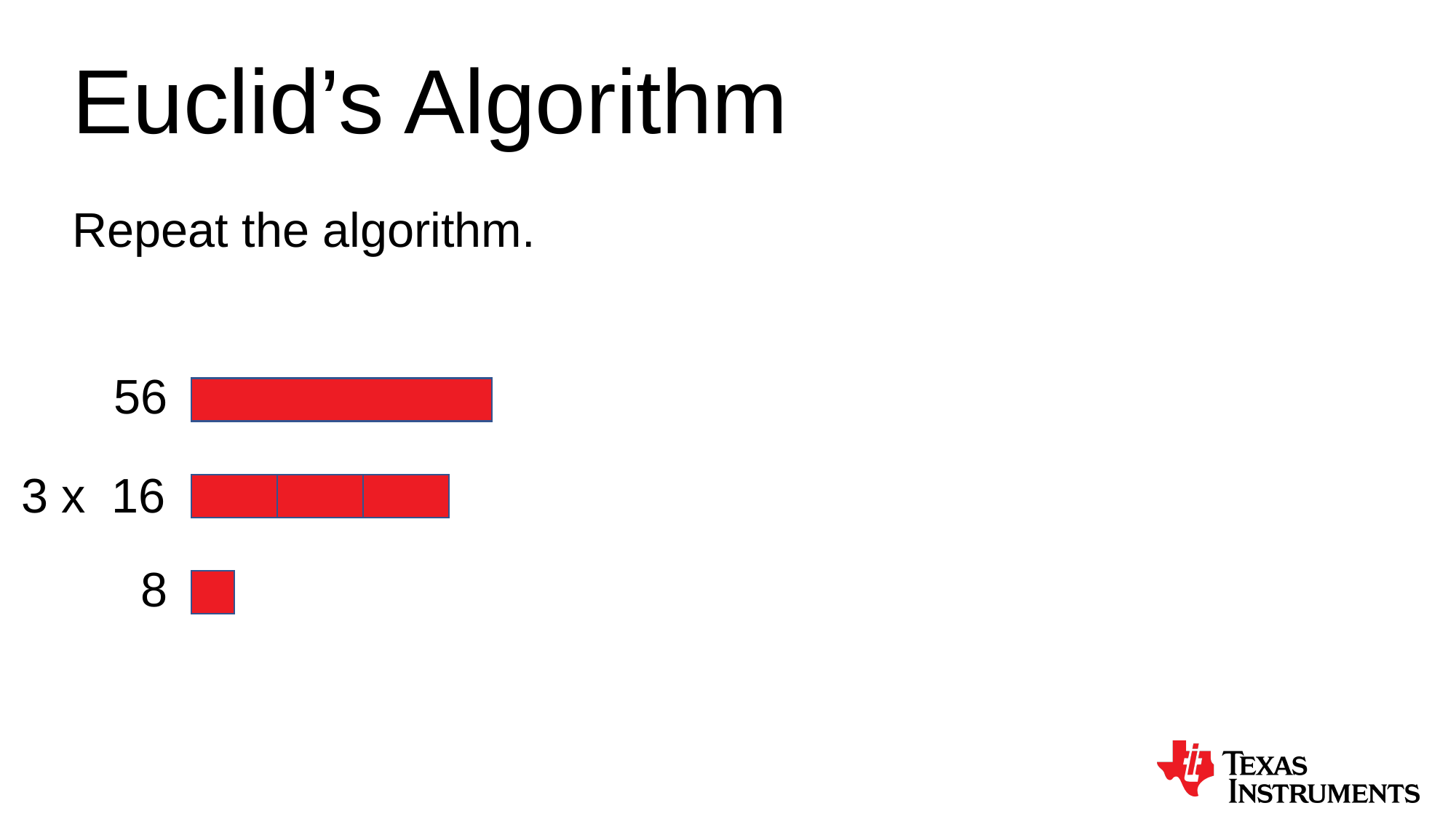

Euclid’s Algorithm
Repeat the algorithm.
56

3 x
16

8